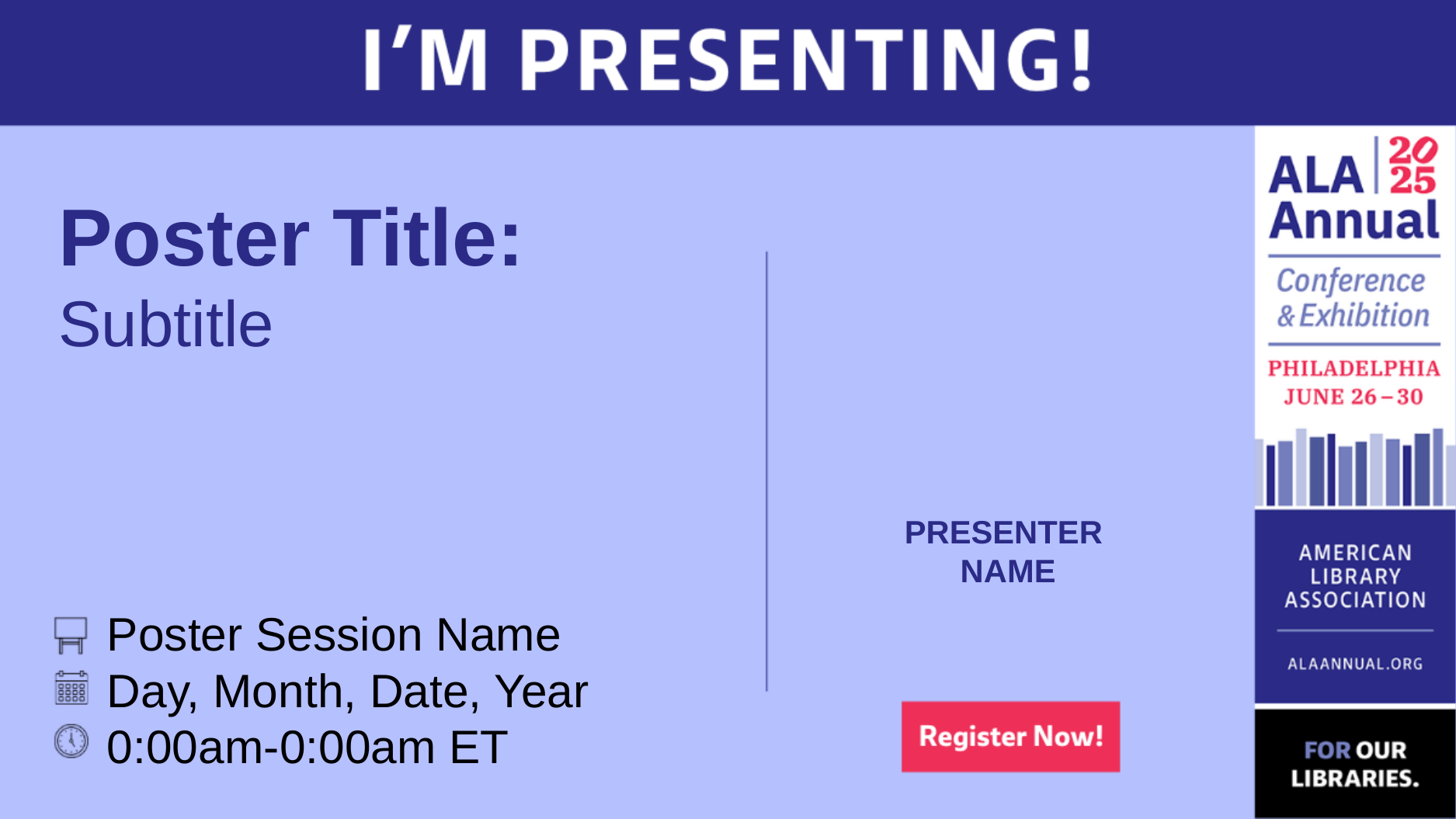

Poster Title:
Subtitle

PRESENTER
NAME
Poster Session Name
Day, Month, Date, Year
0:00am-0:00am ET